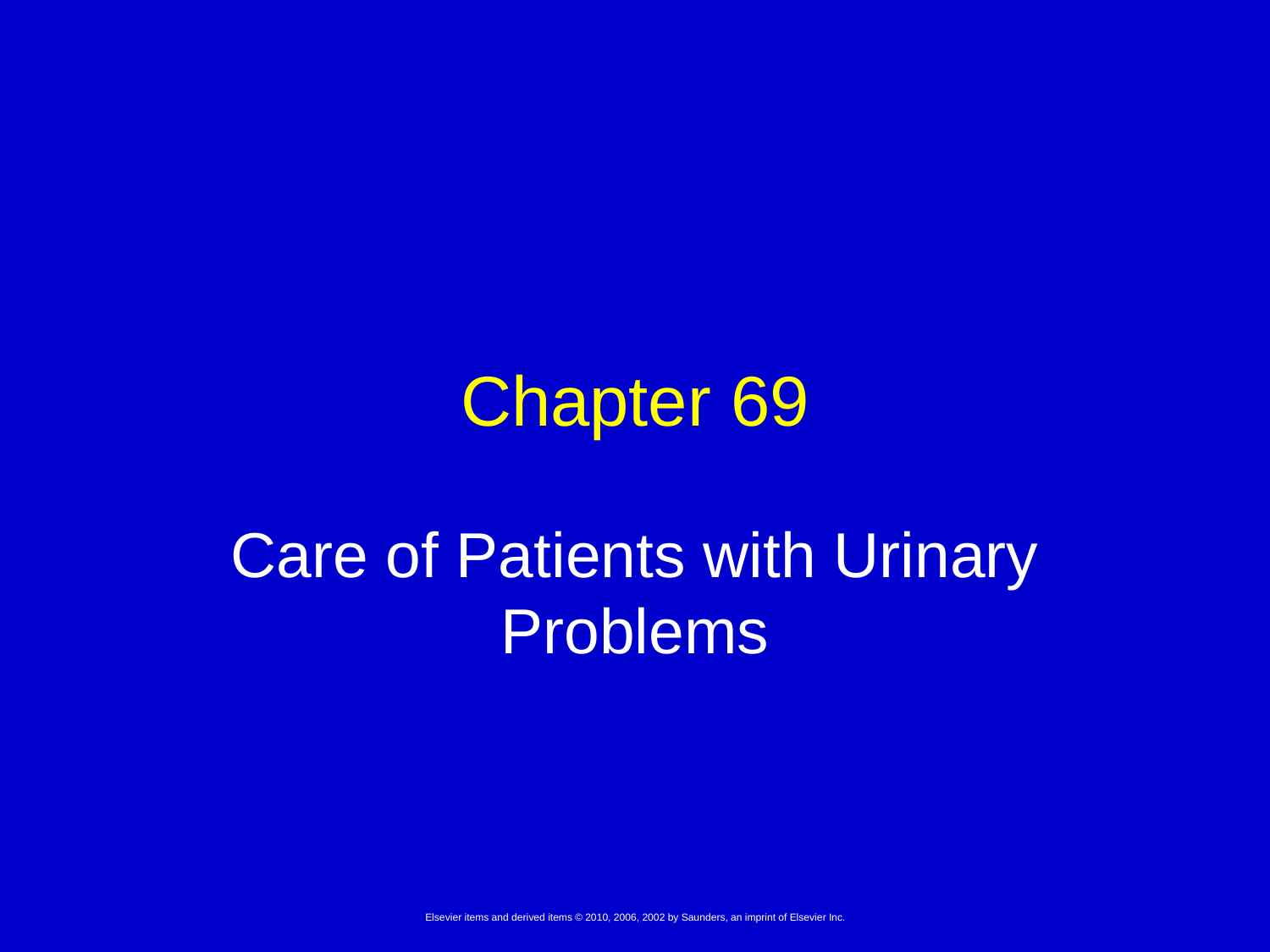

# Chapter 69
Care of Patients with Urinary Problems